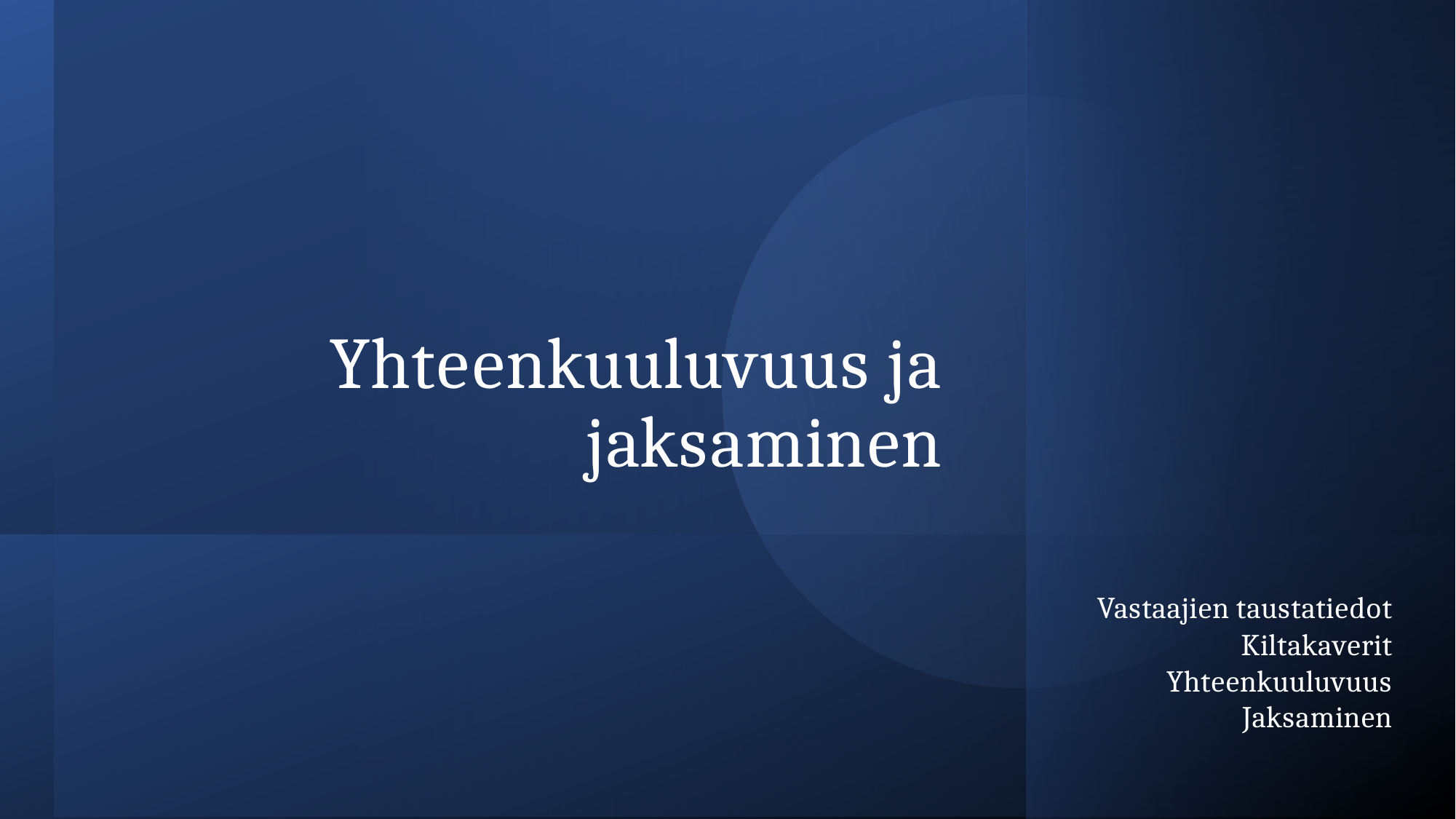

# Yhteenkuuluvuus ja jaksaminen

Vastaajien taustatiedot
Kiltakaverit
Yhteenkuuluvuus
Jaksaminen